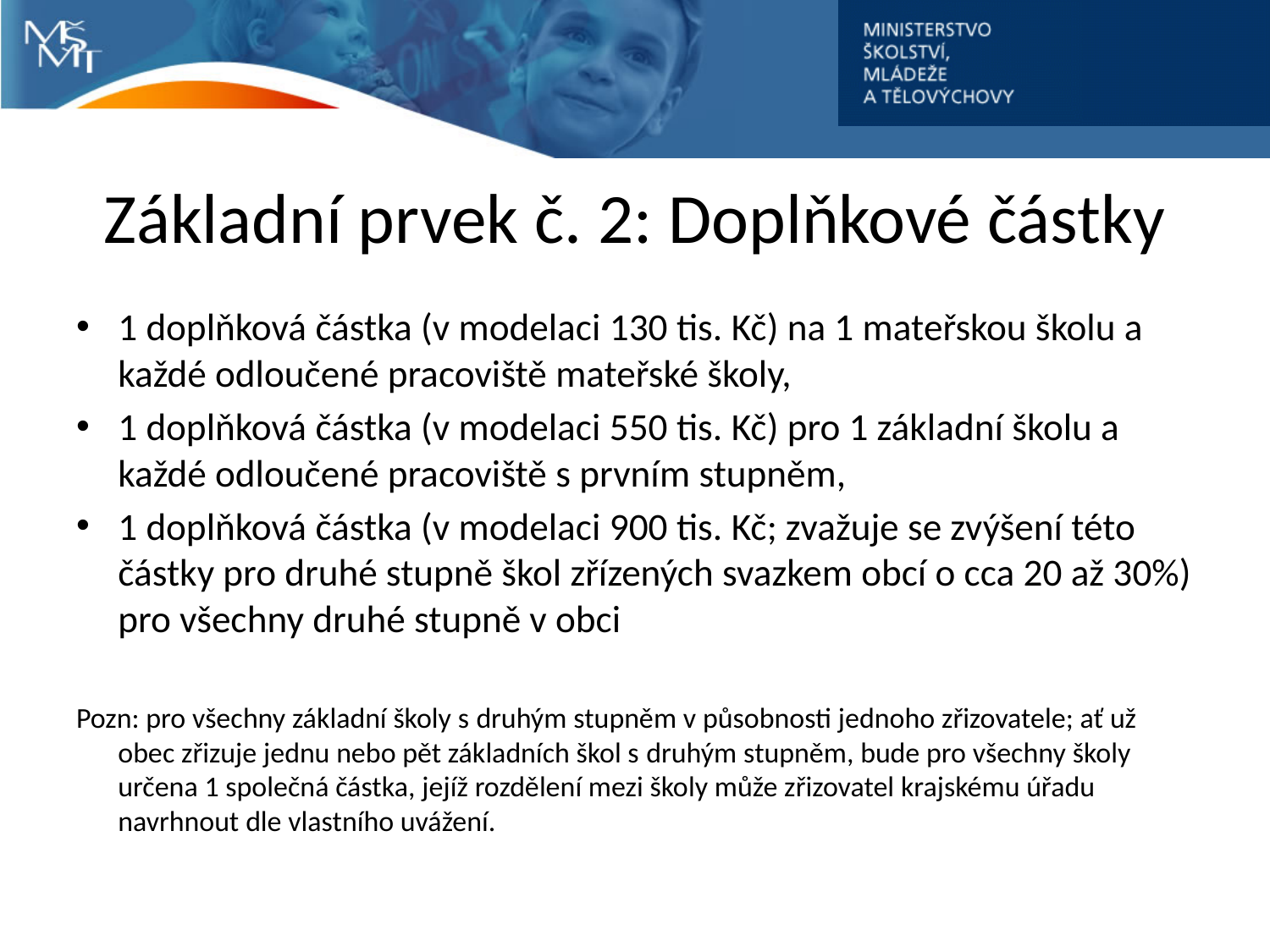

# Základní prvek č. 2: Doplňkové částky
1 doplňková částka (v modelaci 130 tis. Kč) na 1 mateřskou školu a každé odloučené pracoviště mateřské školy,
1 doplňková částka (v modelaci 550 tis. Kč) pro 1 základní školu a každé odloučené pracoviště s prvním stupněm,
1 doplňková částka (v modelaci 900 tis. Kč; zvažuje se zvýšení této částky pro druhé stupně škol zřízených svazkem obcí o cca 20 až 30%) pro všechny druhé stupně v obci

Pozn: pro všechny základní školy s druhým stupněm v působnosti jednoho zřizovatele; ať už obec zřizuje jednu nebo pět základních škol s druhým stupněm, bude pro všechny školy určena 1 společná částka, jejíž rozdělení mezi školy může zřizovatel krajskému úřadu navrhnout dle vlastního uvážení.